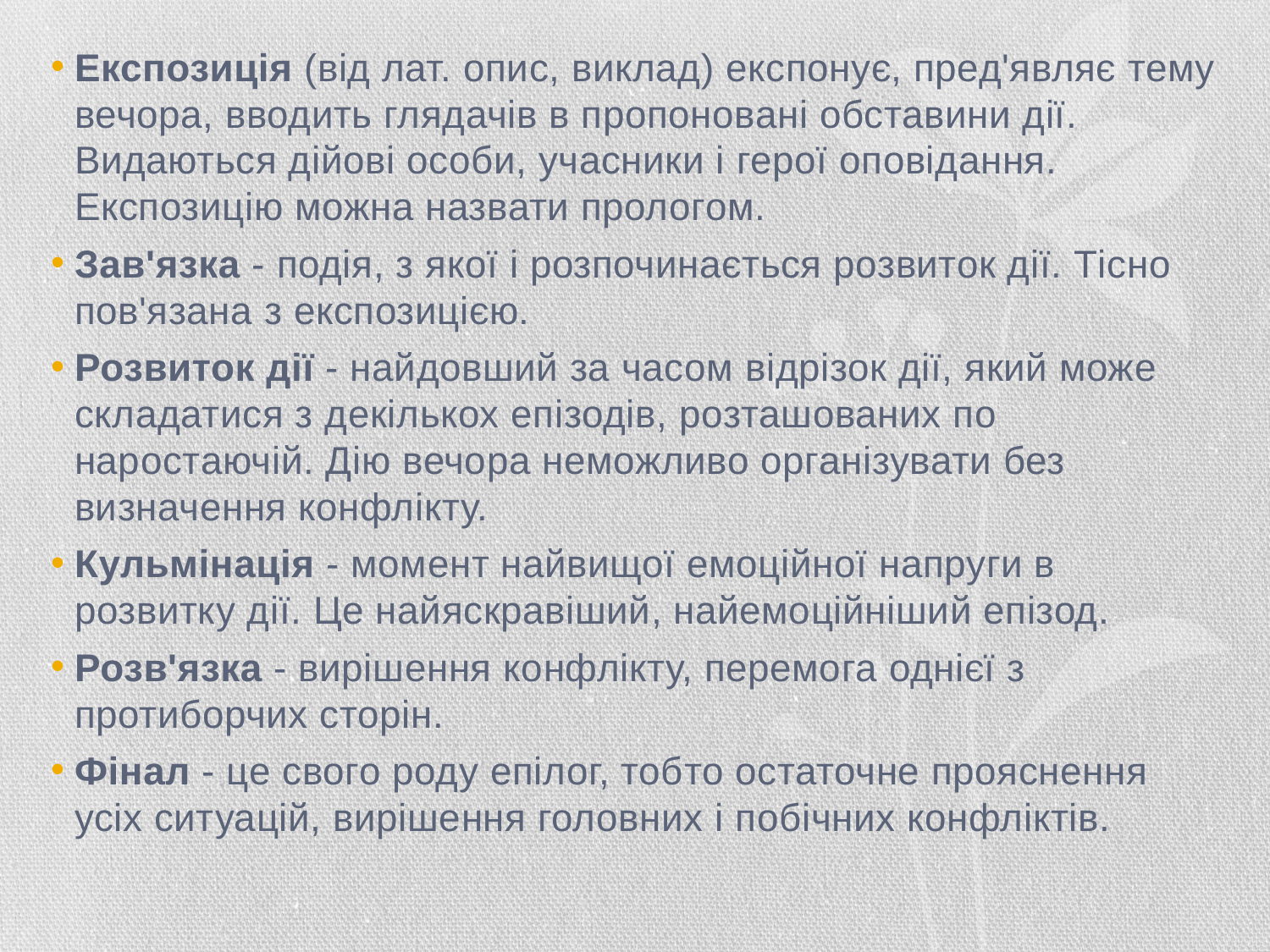

Експозиція (від лат. опис, виклад) експонує, пред'являє тему вечора, вводить глядачів в пропоновані обставини дії. Видаються дійові особи, учасники і герої оповідання. Експозицію можна назвати прологом.
Зав'язка - подія, з якої і розпочинається розвиток дії. Тісно пов'язана з експозицією.
Розвиток дії - найдовший за часом відрізок дії, який може складатися з декількох епізодів, розташованих по наростаючій. Дію вечора неможливо організувати без визначення конфлікту.
Кульмінація - момент найвищої емоційної напруги в розвитку дії. Це найяскравіший, найемоційніший епізод.
Розв'язка - вирішення конфлікту, перемога однієї з протиборчих сторін.
Фінал - це свого роду епілог, тобто остаточне прояснення усіх ситуацій, вирішення головних і побічних конфліктів.